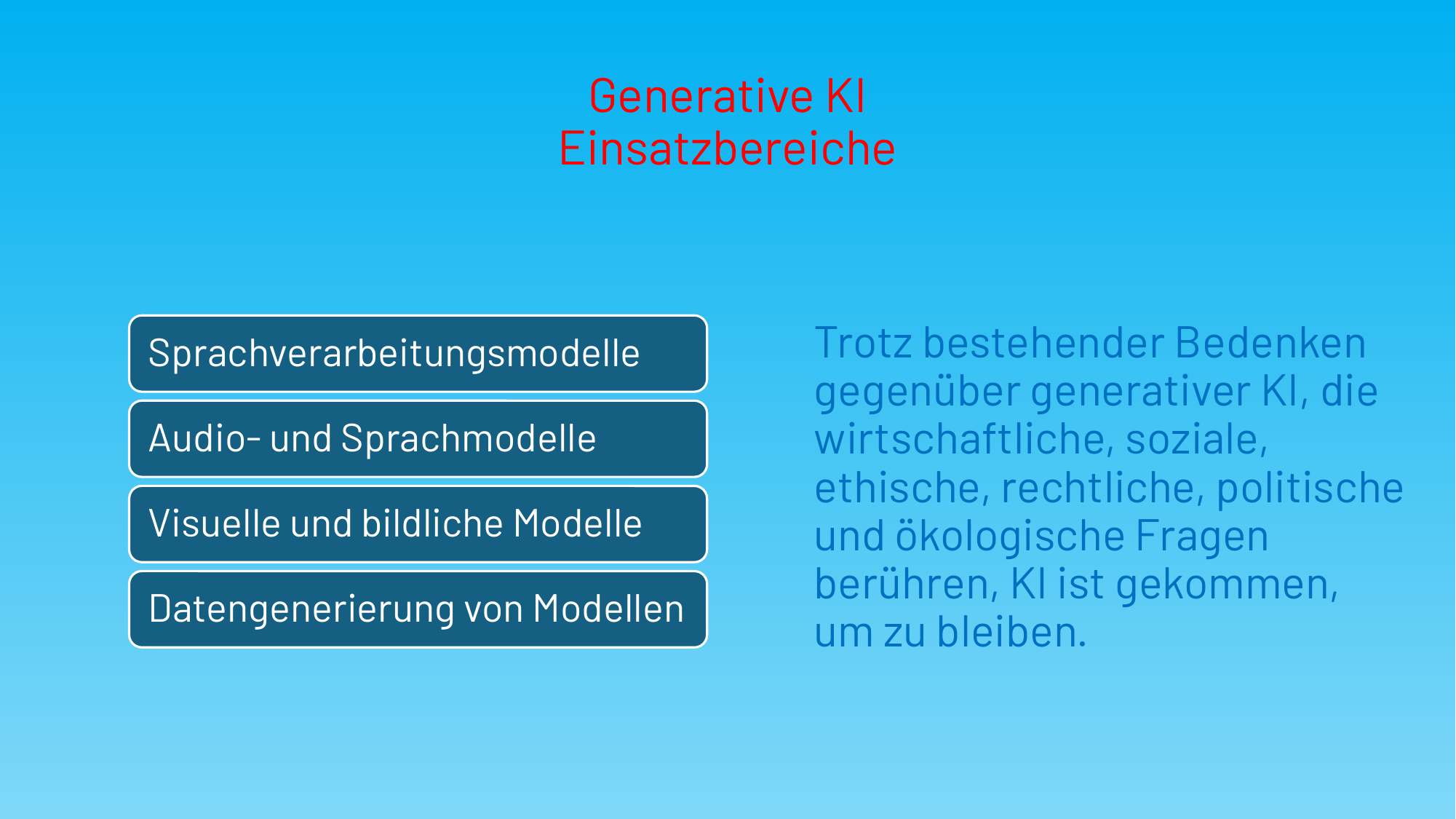

# Generative KI Einsatzbereiche

Trotz bestehender Bedenken gegenüber generativer KI, die wirtschaftliche, soziale, ethische, rechtliche, politische und ökologische Fragen berühren, KI ist gekommen, um zu bleiben.
Sprachverarbeitungsmodelle
Audio- und Sprachmodelle
Visuelle und bildliche Modelle
Datengenerierung von Modellen